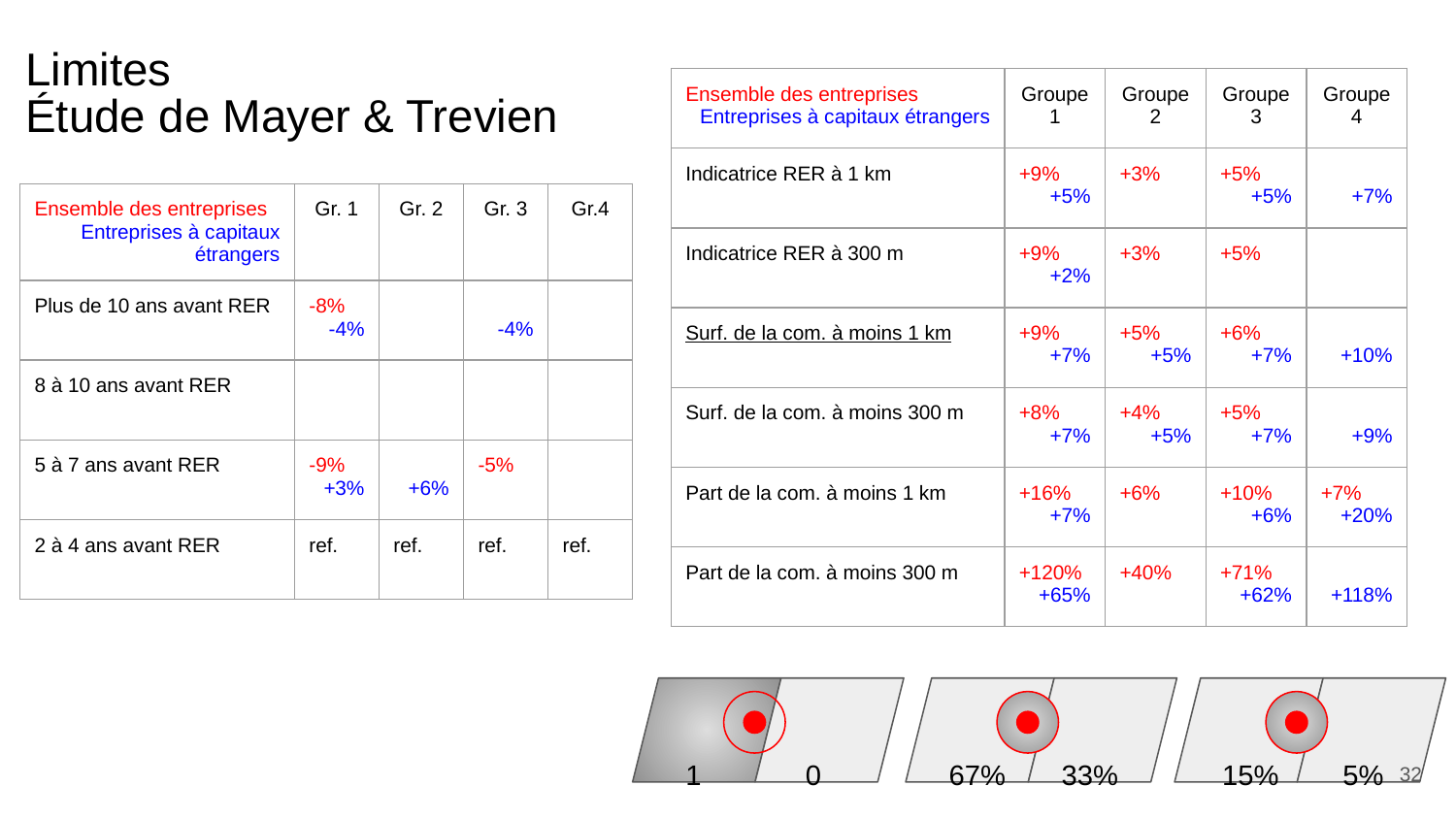

# Limites
Étude de Mayer & Trevien
| Ensemble des entreprises Entreprises à capitaux étrangers | Groupe 1 | Groupe 2 | Groupe 3 | Groupe 4 |
| --- | --- | --- | --- | --- |
| Indicatrice RER à 1 km | +9% +5% | +3% | +5% +5% | +7% |
| Indicatrice RER à 300 m | +9% +2% | +3% | +5% |  |
| Surf. de la com. à moins 1 km | +9% +7% | +5% +5% | +6% +7% | +10% |
| Surf. de la com. à moins 300 m | +8% +7% | +4% +5% | +5% +7% | +9% |
| Part de la com. à moins 1 km | +16% +7% | +6% | +10% +6% | +7% +20% |
| Part de la com. à moins 300 m | +120% +65% | +40% | +71% +62% | +118% |
| Ensemble des entreprises Entreprises à capitaux étrangers | Gr. 1 | Gr. 2 | Gr. 3 | Gr.4 |
| --- | --- | --- | --- | --- |
| Plus de 10 ans avant RER | -8% -4% |  | -4% |  |
| 8 à 10 ans avant RER |  |  |  |  |
| 5 à 7 ans avant RER | -9% +3% | +6% | -5% |  |
| 2 à 4 ans avant RER | ref. | ref. | ref. | ref. |

32
1             0                67%       33%             15%        5%